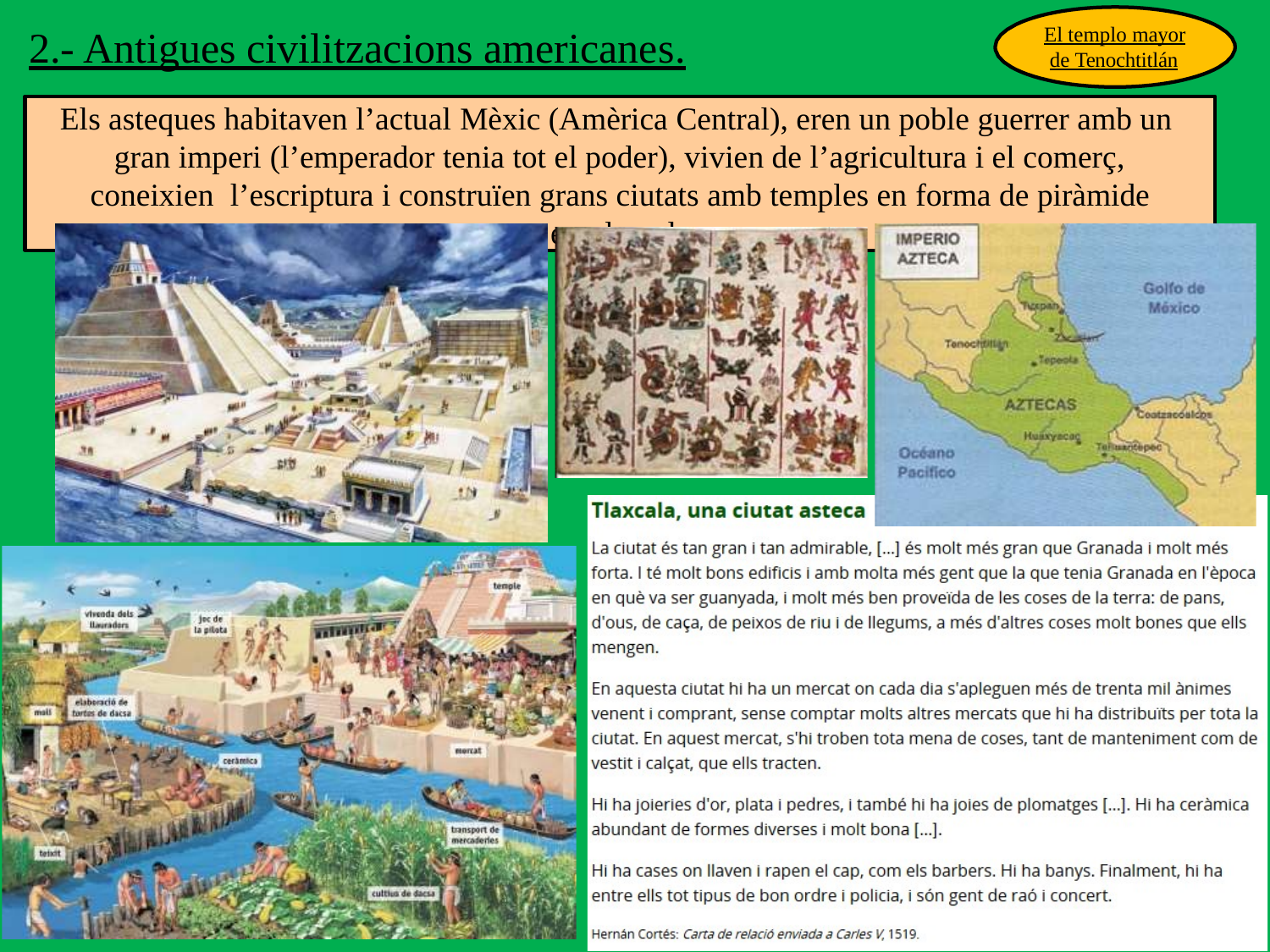

El templo mayor
de Tenochtitlán
# 2.- Antigues civilitzacions americanes.
Els asteques habitaven l’actual Mèxic (Amèrica Central), eren un poble guerrer amb un  gran imperi (l’emperador tenia tot el poder), vivien de l’agricultura i el comerç, coneixien  l’escriptura i construïen grans ciutats amb temples en forma de piràmide escalonada